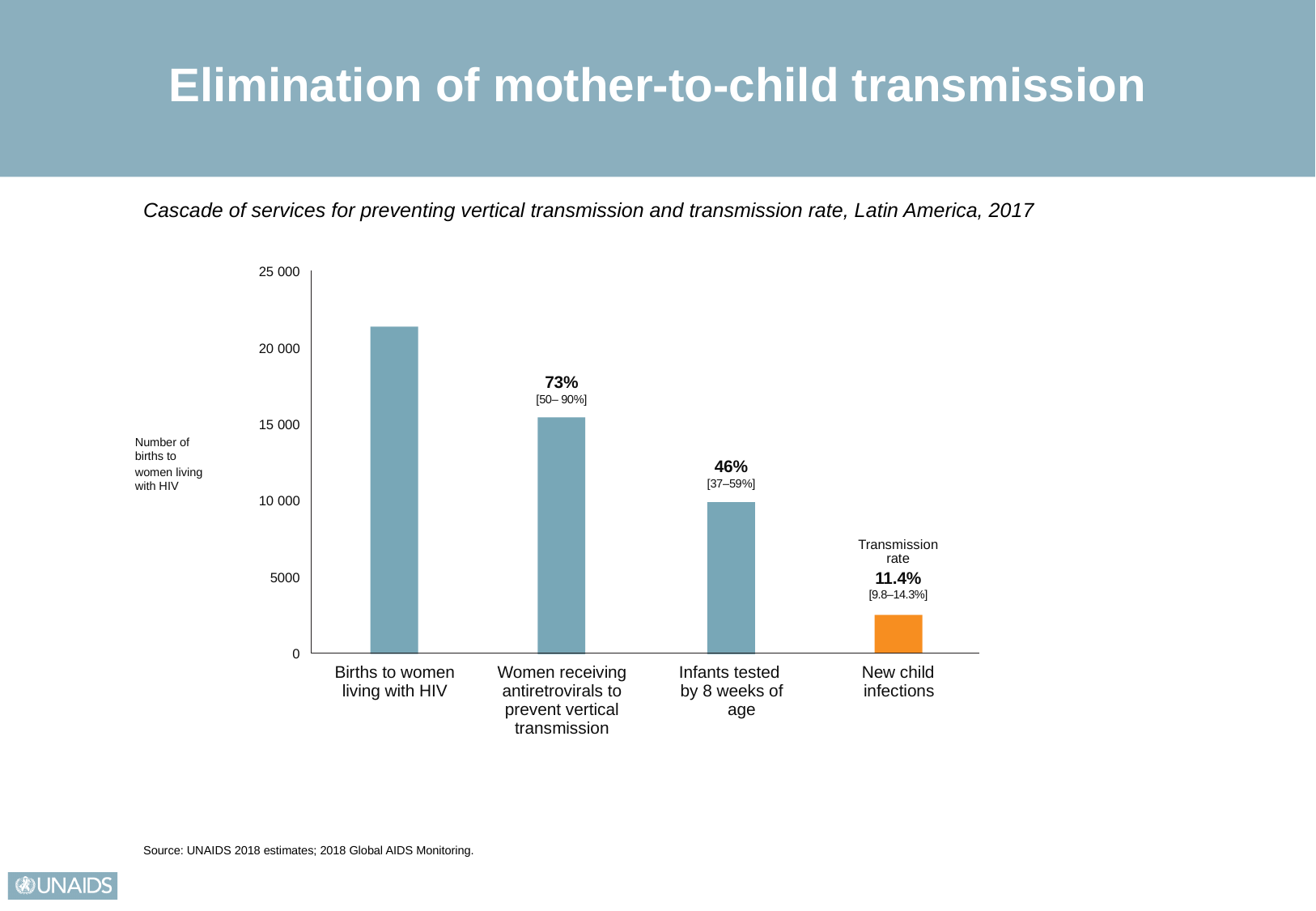

Elimination of mother-to-child transmission
Cascade of services for preventing vertical transmission and transmission rate, Latin America, 2017
25 000

20 000
73%
[50– 90%]
15 000

Number of births to
women living with HIV
46%
[37–59%]
10 000

Transmission
rate
11.4%
[9.8–14.3%]
5000

0
Births to women
living with HIV
Women receiving
antiretrovirals to
prevent vertical
transmission
Infants tested
by 8 weeks of age
New child
infections
Source: UNAIDS 2018 estimates; 2018 Global AIDS Monitoring.